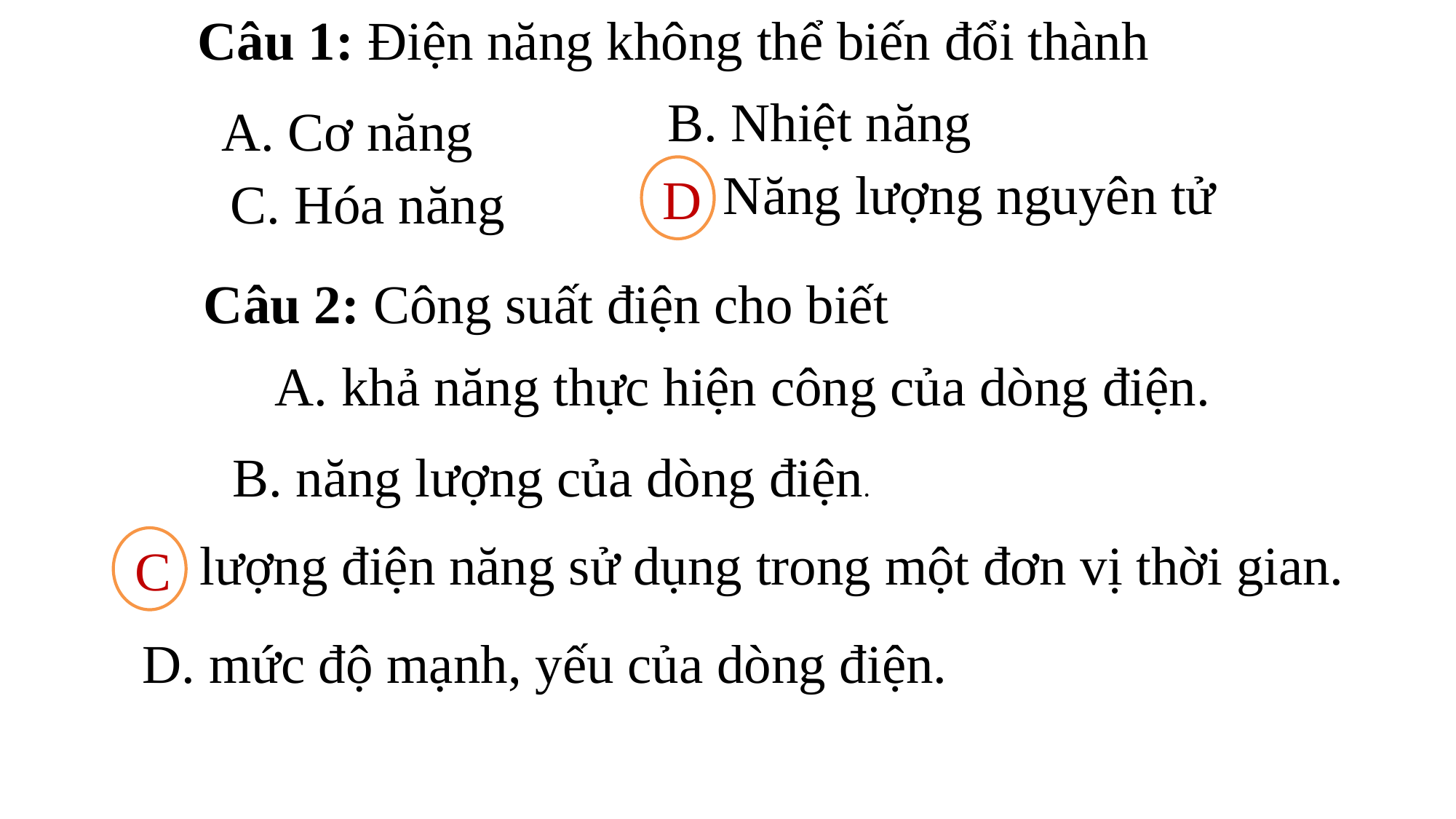

Câu 1: Điện năng không thể biến đổi thành
B. Nhiệt năng
A. Cơ năng
D. Năng lượng nguyên tử
C. Hóa năng
D
Câu 2: Công suất điện cho biết
A. khả năng thực hiện công của dòng điện.
B. năng lượng của dòng điện.
C. lượng điện năng sử dụng trong một đơn vị thời gian.
D. mức độ mạnh, yếu của dòng điện.
C